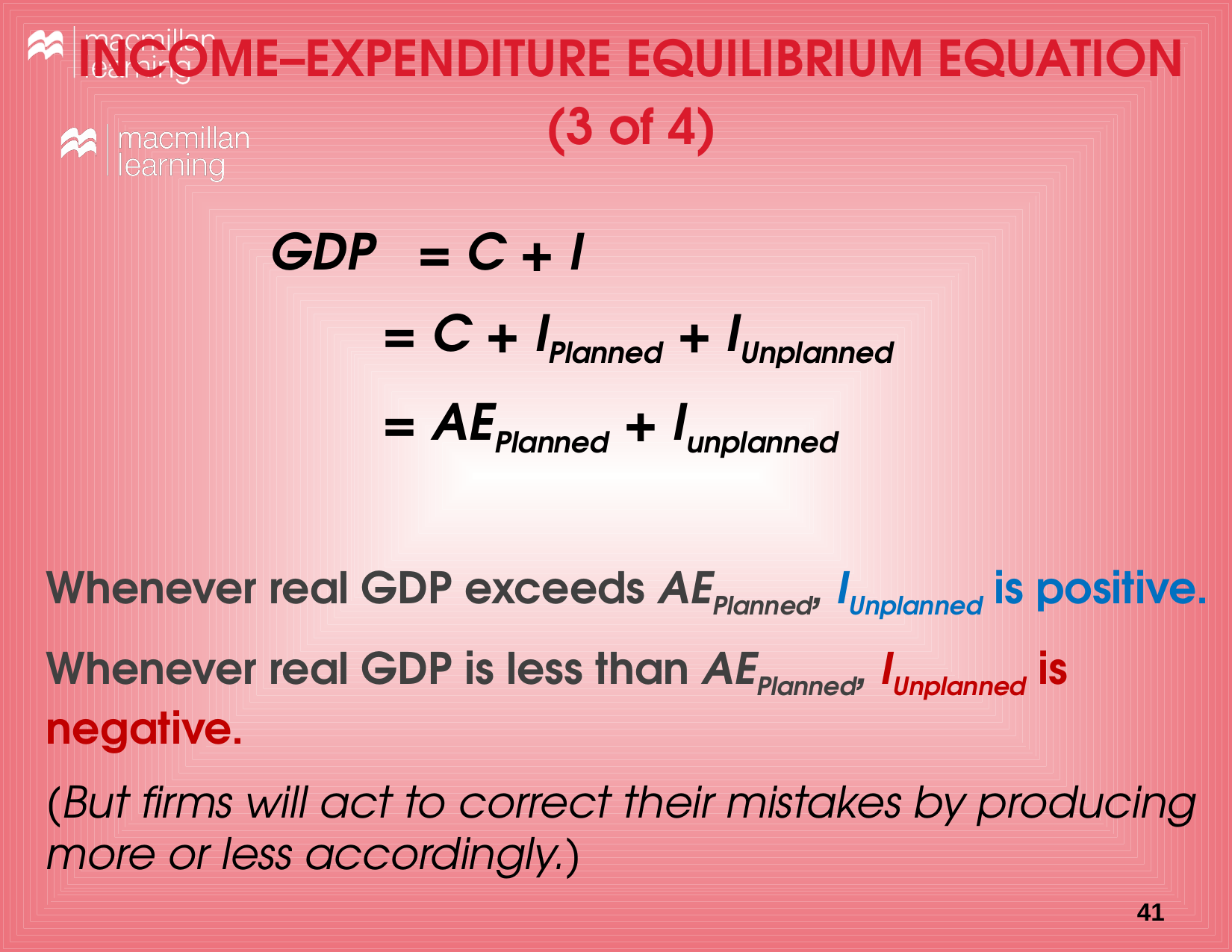

INCOME–EXPENDITURE EQUILIBRIUM EQUATION
(3 of 4)
		GDP   = C + I
			= C + IPlanned + IUnplanned
			= AEPlanned + Iunplanned

Whenever real GDP exceeds AEPlanned, IUnplanned is positive.
Whenever real GDP is less than AEPlanned, IUnplanned is negative.
(But firms will act to correct their mistakes by producing more or less accordingly.)